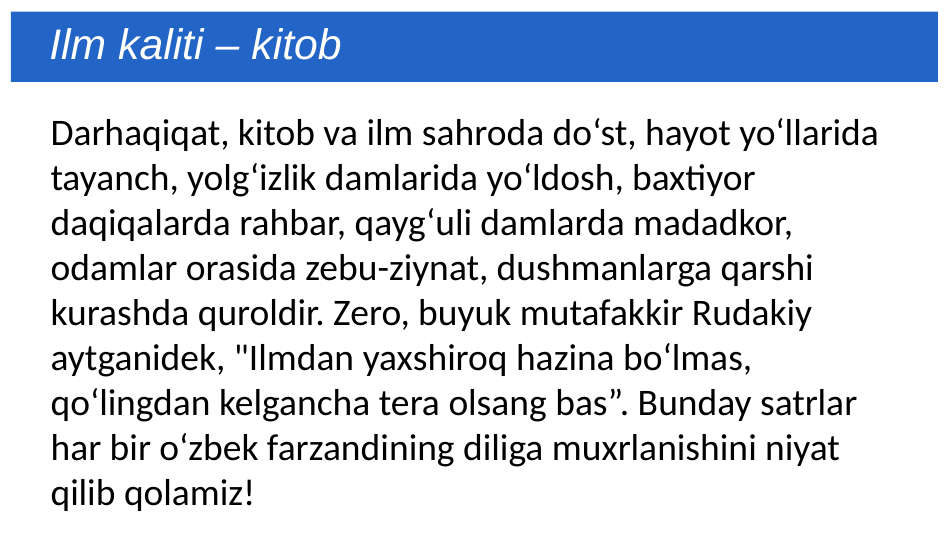

# Ilm kaliti – kitob
Darhaqiqat, kitob va ilm sahroda do‘st, hayot yo‘llarida tayanch, yolg‘izlik damlarida yo‘ldosh, baxtiyor daqiqalarda rahbar, qayg‘uli damlarda madadkor, odamlar orasida zebu-ziynat, dushmanlarga qarshi kurashda quroldir. Zero, buyuk mutafakkir Rudakiy aytganidek, "Ilmdan yaxshiroq hazina bo‘lmas, qo‘lingdan kelgancha tera olsang bas”. Bunday satrlar har bir o‘zbek farzandining diliga muxrlanishini niyat qilib qolamiz!